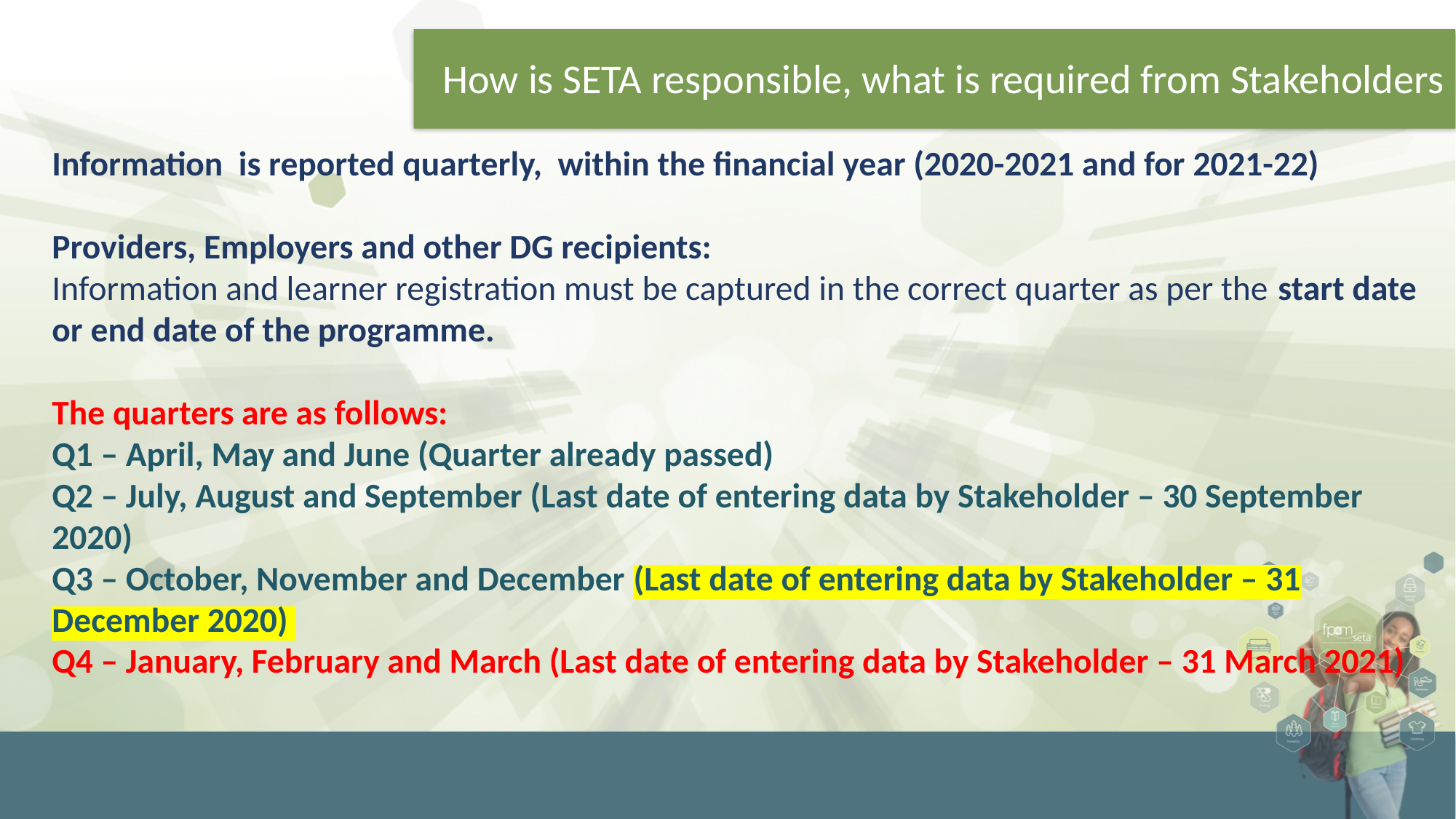

# How is SETA responsible, what is required from Stakeholders
Information  is reported quarterly,  within the financial year (2020-2021 and for 2021-22)

Providers, Employers and other DG recipients:
Information and learner registration must be captured in the correct quarter as per the start date or end date of the programme.

The quarters are as follows:
Q1 – April, May and June (Quarter already passed)
Q2 – July, August and September (Last date of entering data by Stakeholder – 30 September 2020)
Q3 – October, November and December (Last date of entering data by Stakeholder – 31 December 2020)
Q4 – January, February and March (Last date of entering data by Stakeholder – 31 March 2021)